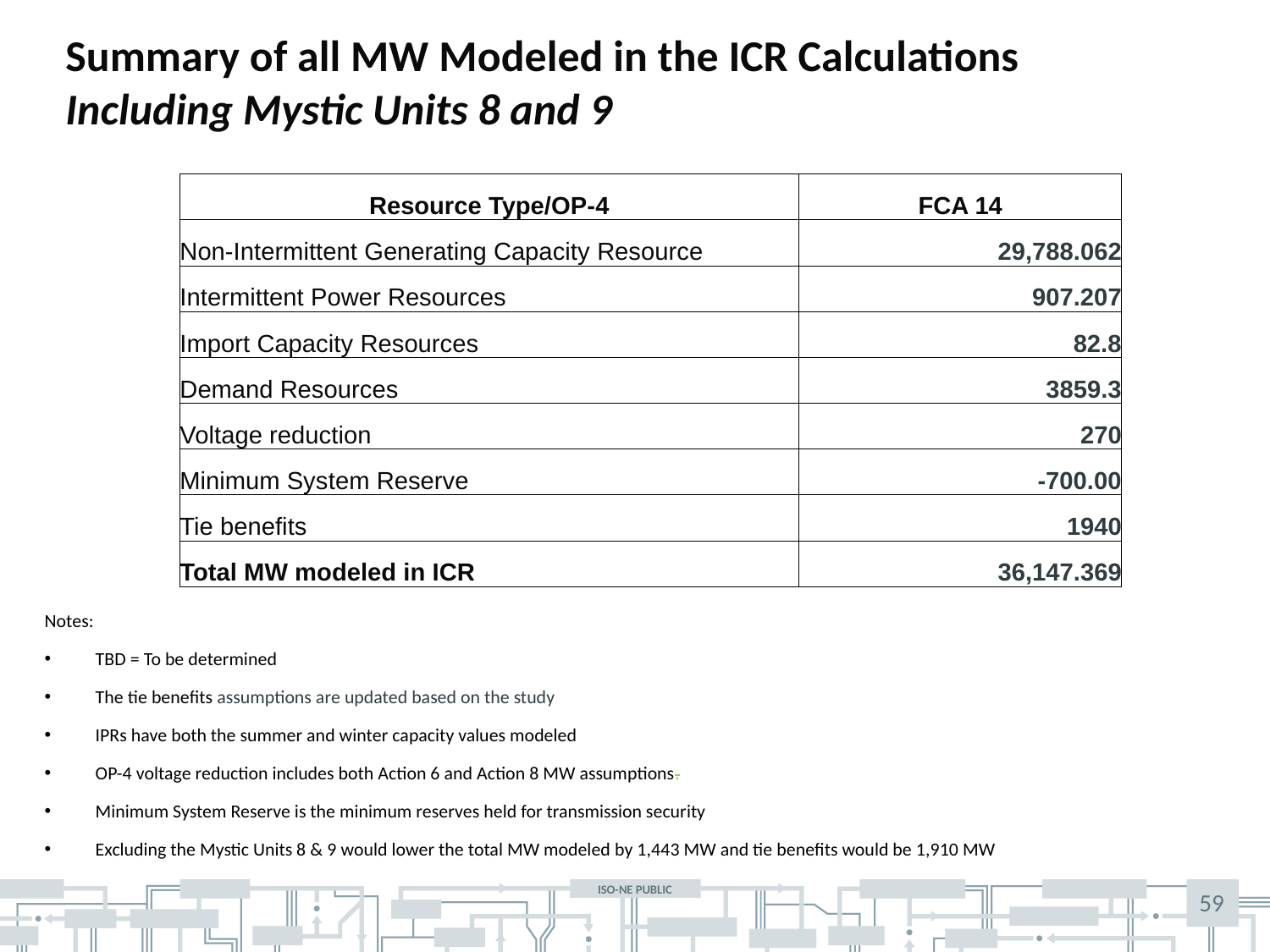

# Summary of all MW Modeled in the ICR Calculations Including Mystic Units 8 and 9
| Resource Type/OP-4 | FCA 14 |
| --- | --- |
| Non-Intermittent Generating Capacity Resource | 29,788.062 |
| Intermittent Power Resources | 907.207 |
| Import Capacity Resources | 82.8 |
| Demand Resources | 3859.3 |
| Voltage reduction | 270 |
| Minimum System Reserve | -700.00 |
| Tie benefits | 1940 |
| Total MW modeled in ICR | 36,147.369 |
Notes:
TBD = To be determined
The tie benefits assumptions are updated based on the study
IPRs have both the summer and winter capacity values modeled
OP-4 voltage reduction includes both Action 6 and Action 8 MW assumptions.
Minimum System Reserve is the minimum reserves held for transmission security
Excluding the Mystic Units 8 & 9 would lower the total MW modeled by 1,443 MW and tie benefits would be 1,910 MW
59